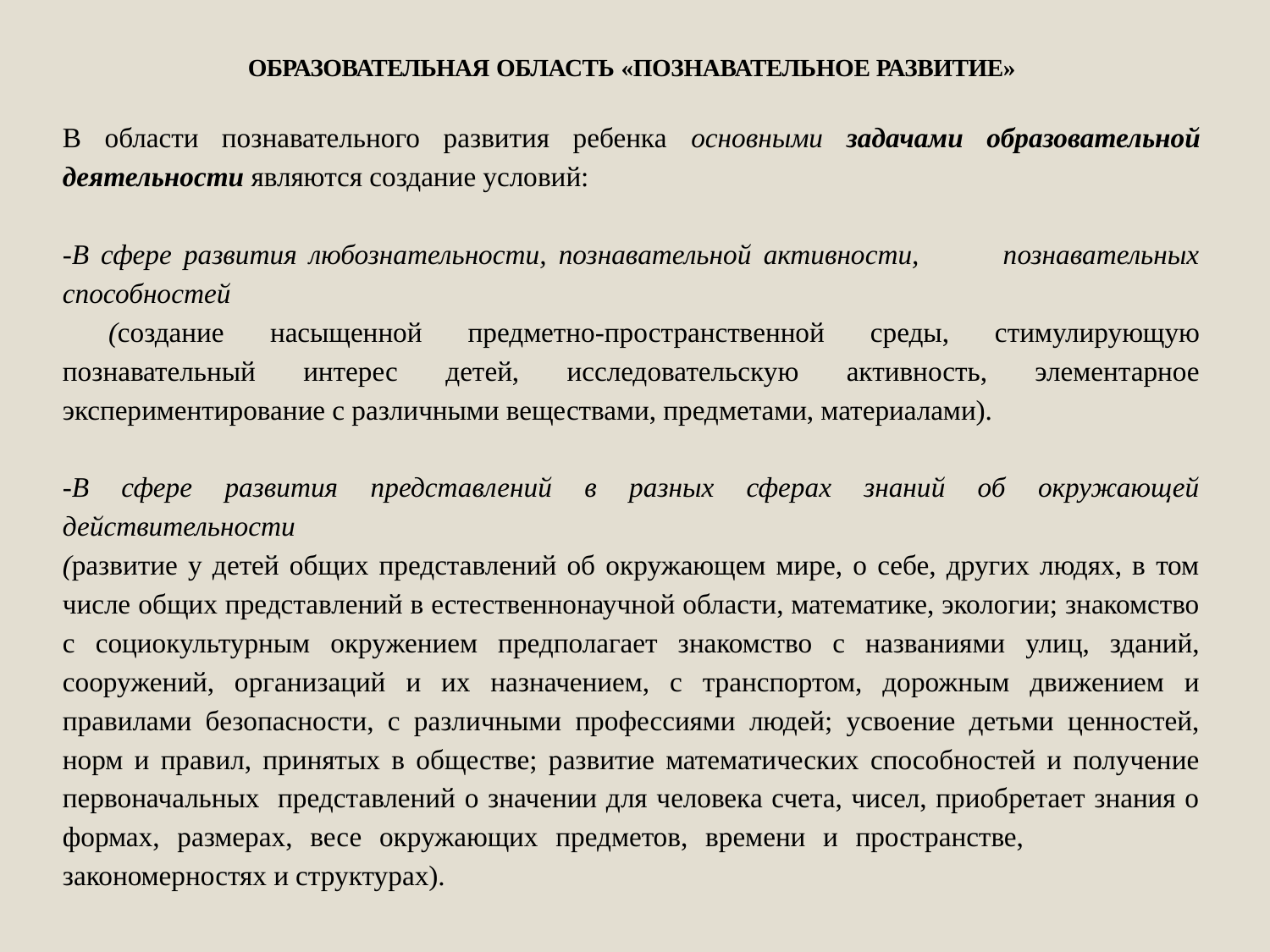

ОБРАЗОВАТЕЛЬНАЯ ОБЛАСТЬ «ПОЗНАВАТЕЛЬНОЕ РАЗВИТИЕ»

В области познавательного развития ребенка основными задачами образовательной деятельности являются создание условий:

-В сфере развития любознательности, познавательной активности,       познавательных способностей
 (создание насыщенной предметно-пространственной среды, стимулирующую познавательный интерес детей, исследовательскую активность, элементарное экспериментирование с различными веществами, предметами, материалами).

-В сфере развития представлений в разных сферах знаний об окружающей действительности
(развитие у детей общих представлений об окружающем мире, о себе, других людях, в том числе общих представлений в естественнонаучной области, математике, экологии; знакомство с социокультурным окружением предполагает знакомство с названиями улиц, зданий, сооружений, организаций и их назначением, с транспортом, дорожным движением и правилами безопасности, с различными профессиями людей; усвоение детьми ценностей, норм и правил, принятых в обществе; развитие математических способностей и получение первоначальных  представлений о значении для человека счета, чисел, приобретает знания о формах, размерах, весе окружающих предметов, времени и пространстве,           закономерностях и структурах).